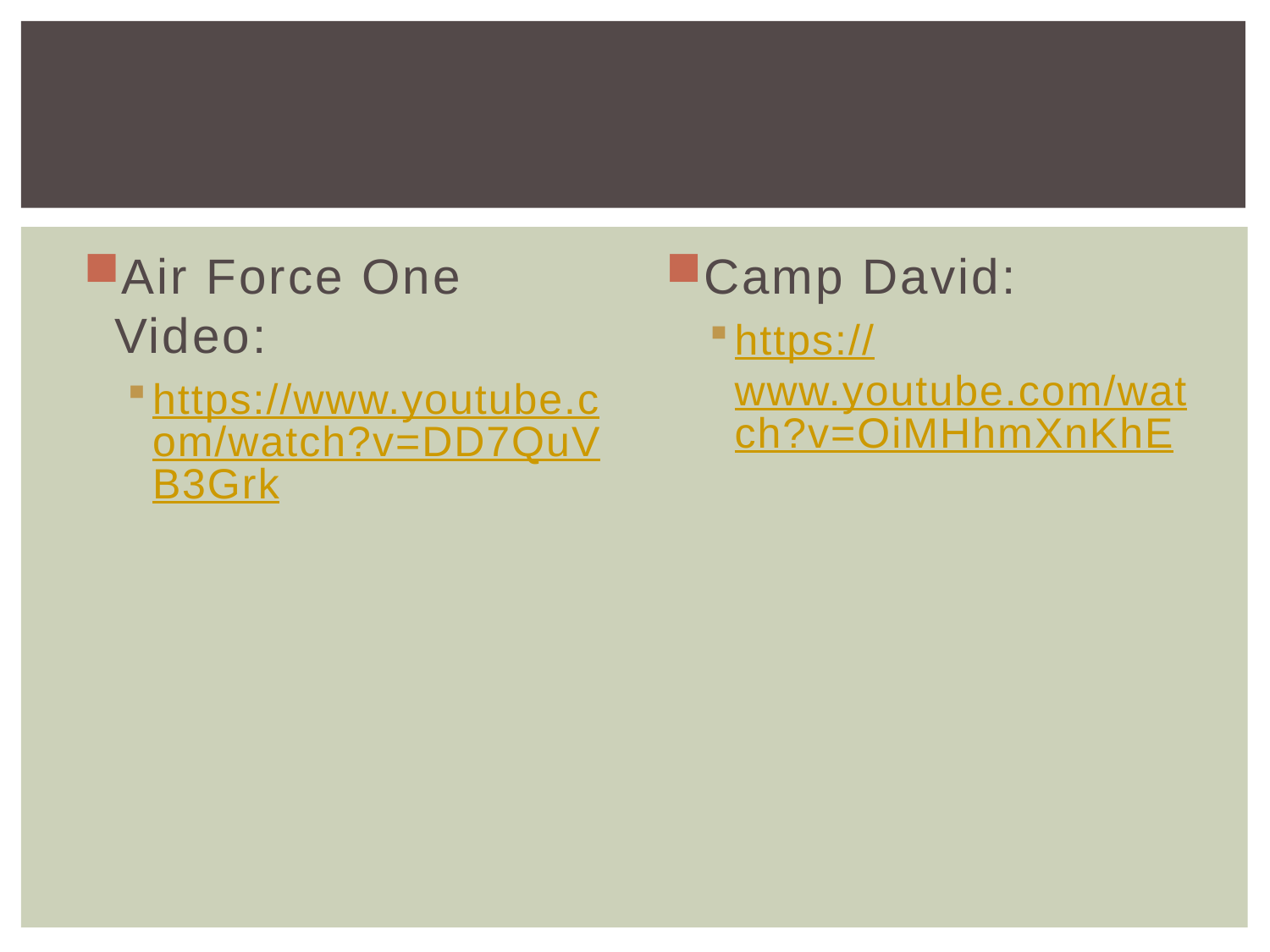

#
Air Force One Video:
https://www.youtube.com/watch?v=DD7QuVB3Grk

Camp David:
https://www.youtube.com/watch?v=OiMHhmXnKhE